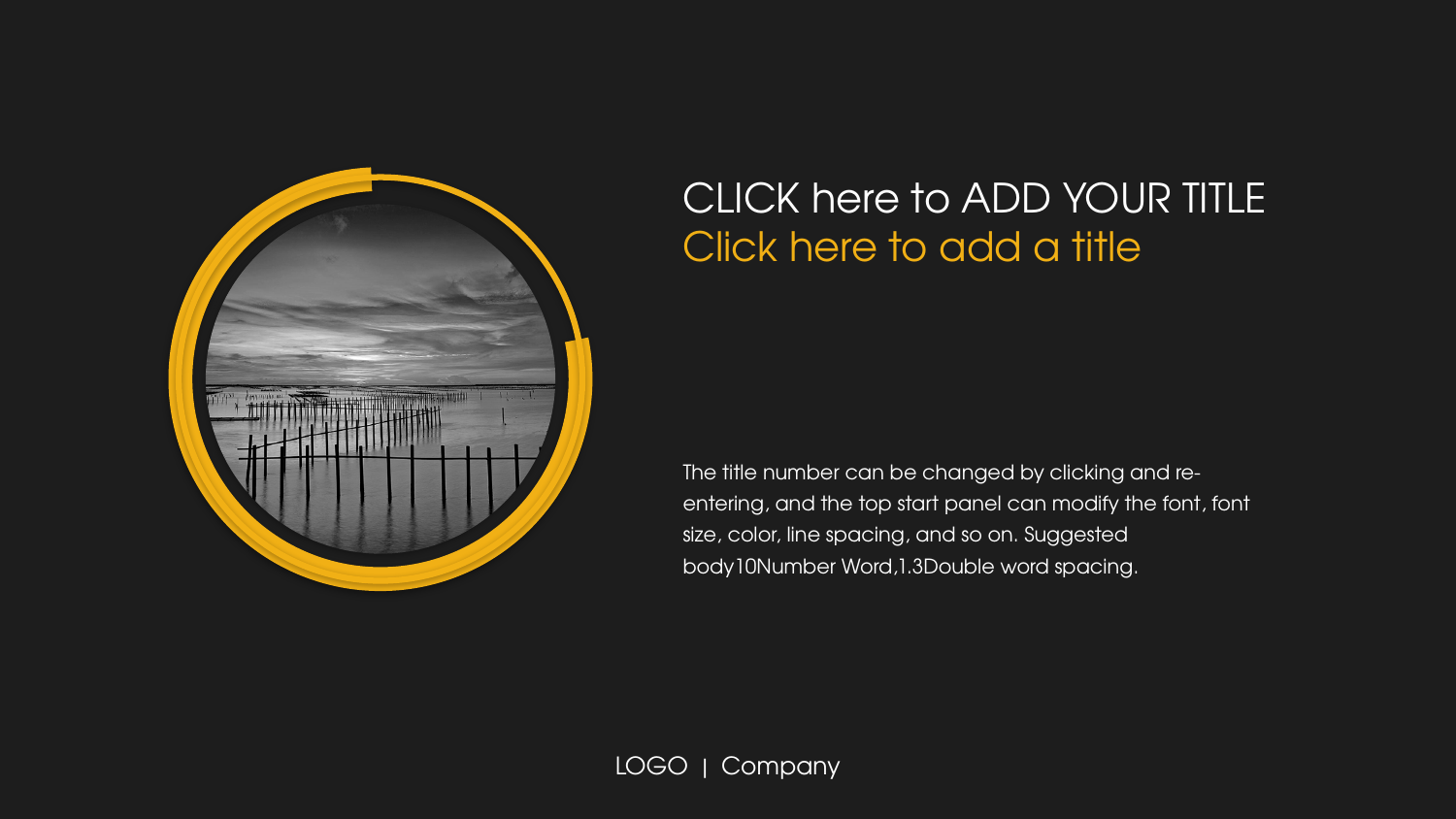

CLICK here to ADD YOUR TITLE
Click here to add a title

The title number can be changed by clicking and re-entering, and the top start panel can modify the font, font size, color, line spacing, and so on. Suggested body10Number Word,1.3Double word spacing.
LOGO  |  Company